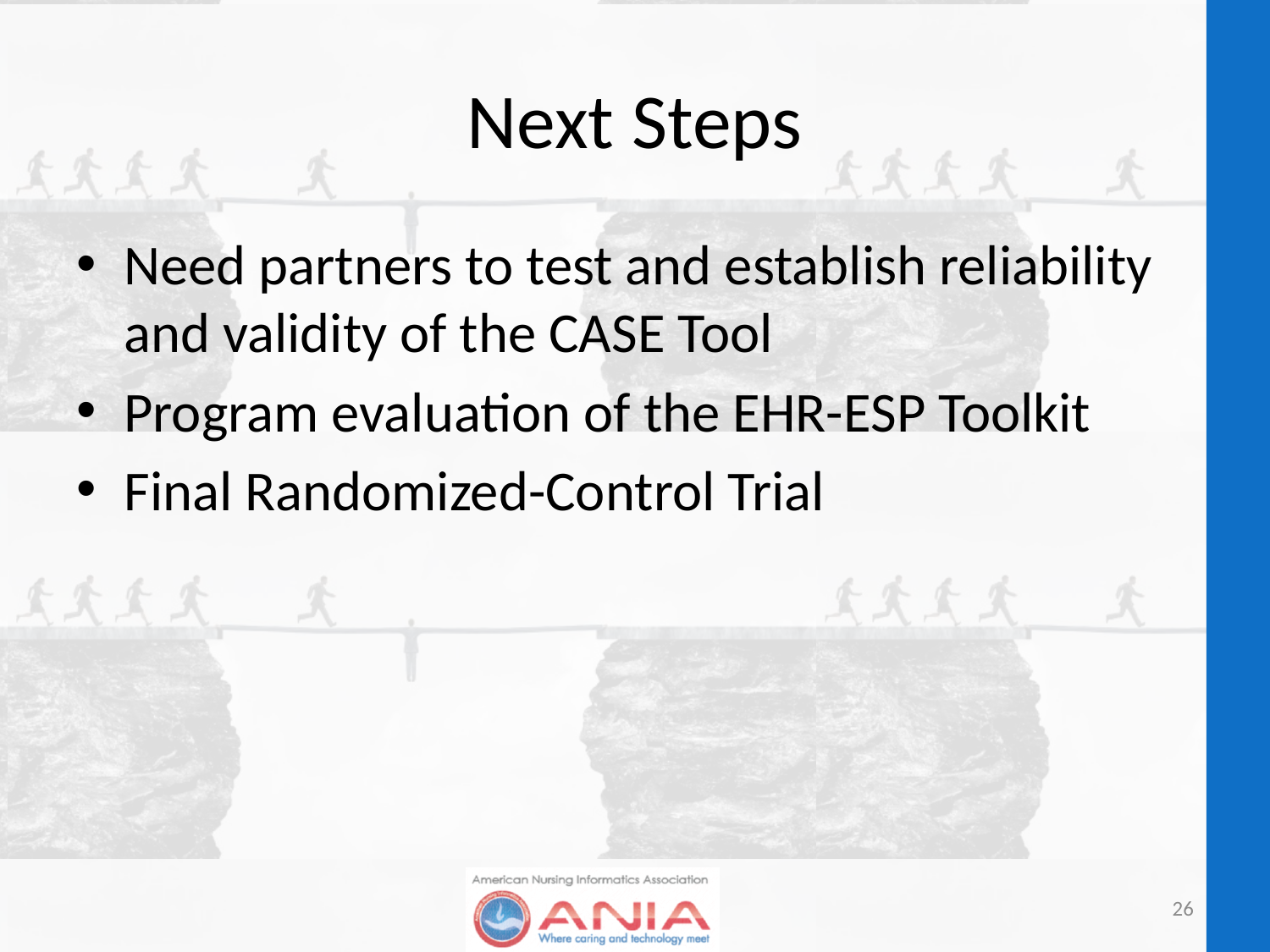

# Next Steps
Need partners to test and establish reliability and validity of the CASE Tool
Program evaluation of the EHR-ESP Toolkit
Final Randomized-Control Trial
26